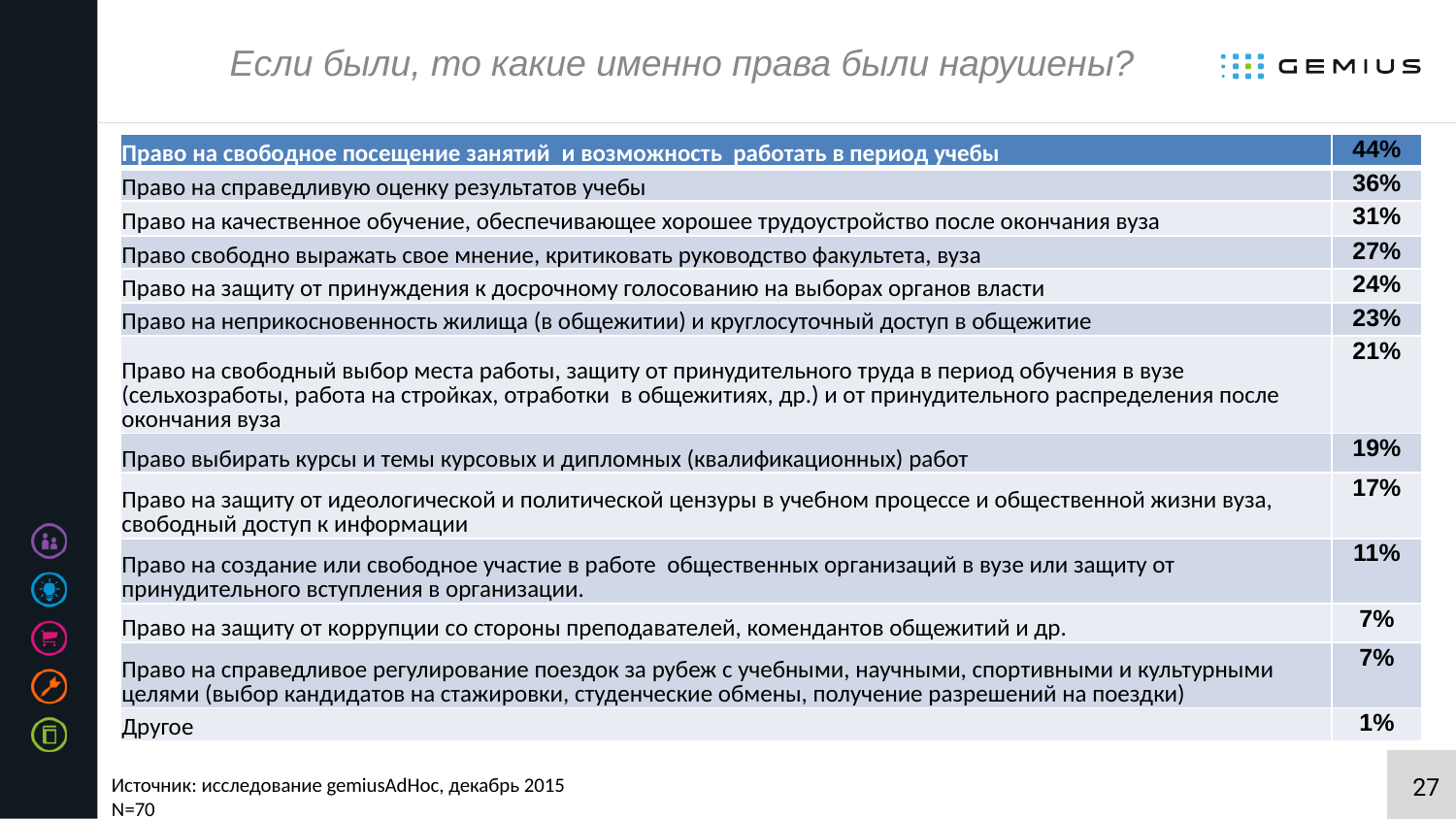

# Если были, то какие именно права были нарушены?
| Право на свободное посещение занятий и возможность работать в период учебы | 44% |
| --- | --- |
| Право на справедливую оценку результатов учебы | 36% |
| Право на качественное обучение, обеспечивающее хорошее трудоустройство после окончания вуза | 31% |
| Право свободно выражать свое мнение, критиковать руководство факультета, вуза | 27% |
| Право на защиту от принуждения к досрочному голосованию на выборах органов власти | 24% |
| Право на неприкосновенность жилища (в общежитии) и круглосуточный доступ в общежитие | 23% |
| Право на свободный выбор места работы, защиту от принудительного труда в период обучения в вузе (сельхозработы, работа на стройках, отработки в общежитиях, др.) и от принудительного распределения после окончания вуза | 21% |
| Право выбирать курсы и темы курсовых и дипломных (квалификационных) работ | 19% |
| Право на защиту от идеологической и политической цензуры в учебном процессе и общественной жизни вуза, свободный доступ к информации | 17% |
| Право на создание или свободное участие в работе общественных организаций в вузе или защиту от принудительного вступления в организации. | 11% |
| Право на защиту от коррупции со стороны преподавателей, комендантов общежитий и др. | 7% |
| Право на справедливое регулирование поездок за рубеж с учебными, научными, спортивными и культурными целями (выбор кандидатов на стажировки, студенческие обмены, получение разрешений на поездки) | 7% |
| Другое | 1% |
Источник: исследование gemiusAdHoc, декабрь 2015
N=70